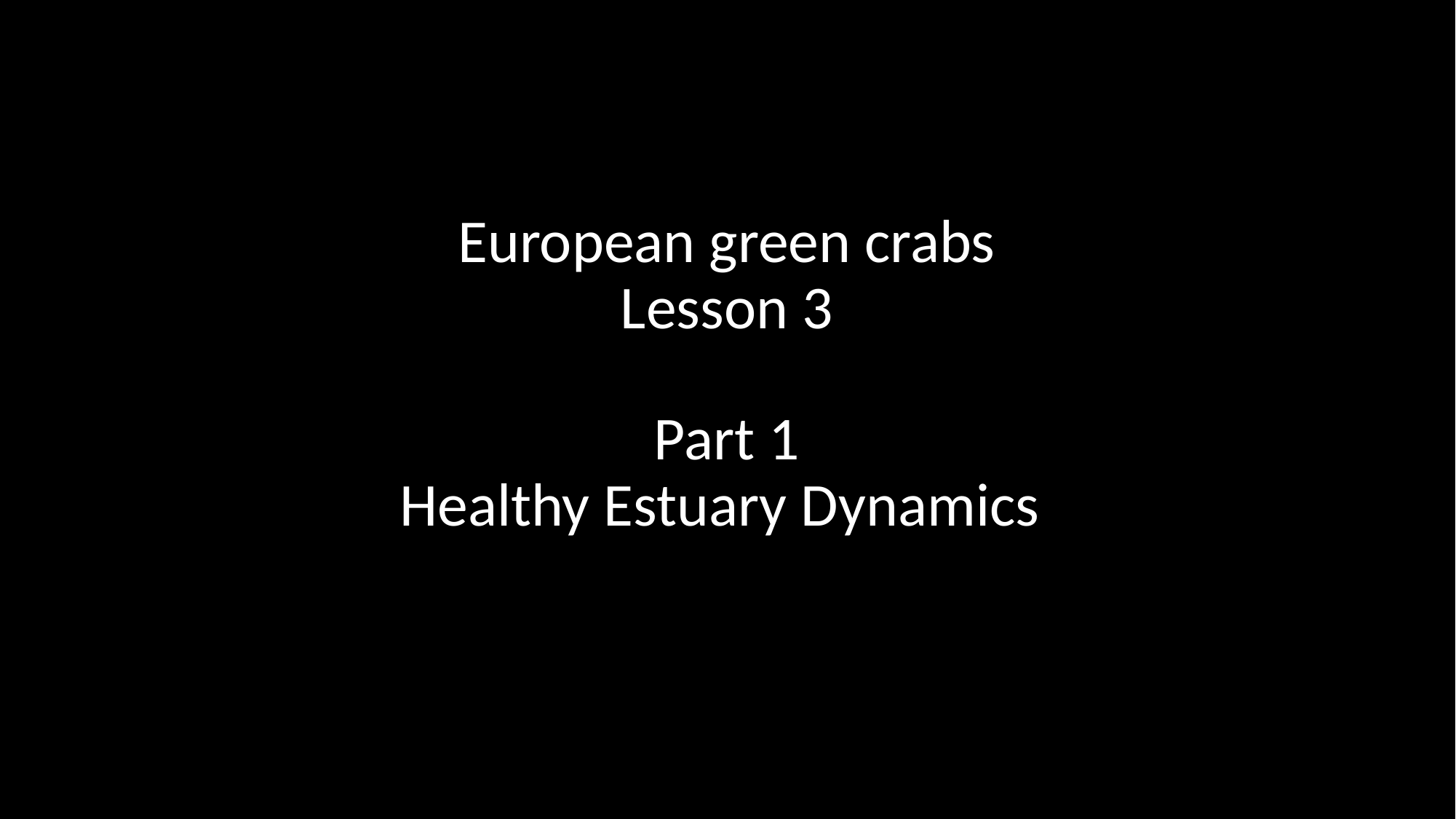

# European green crabs Lesson 3 Part 1 Healthy Estuary Dynamics